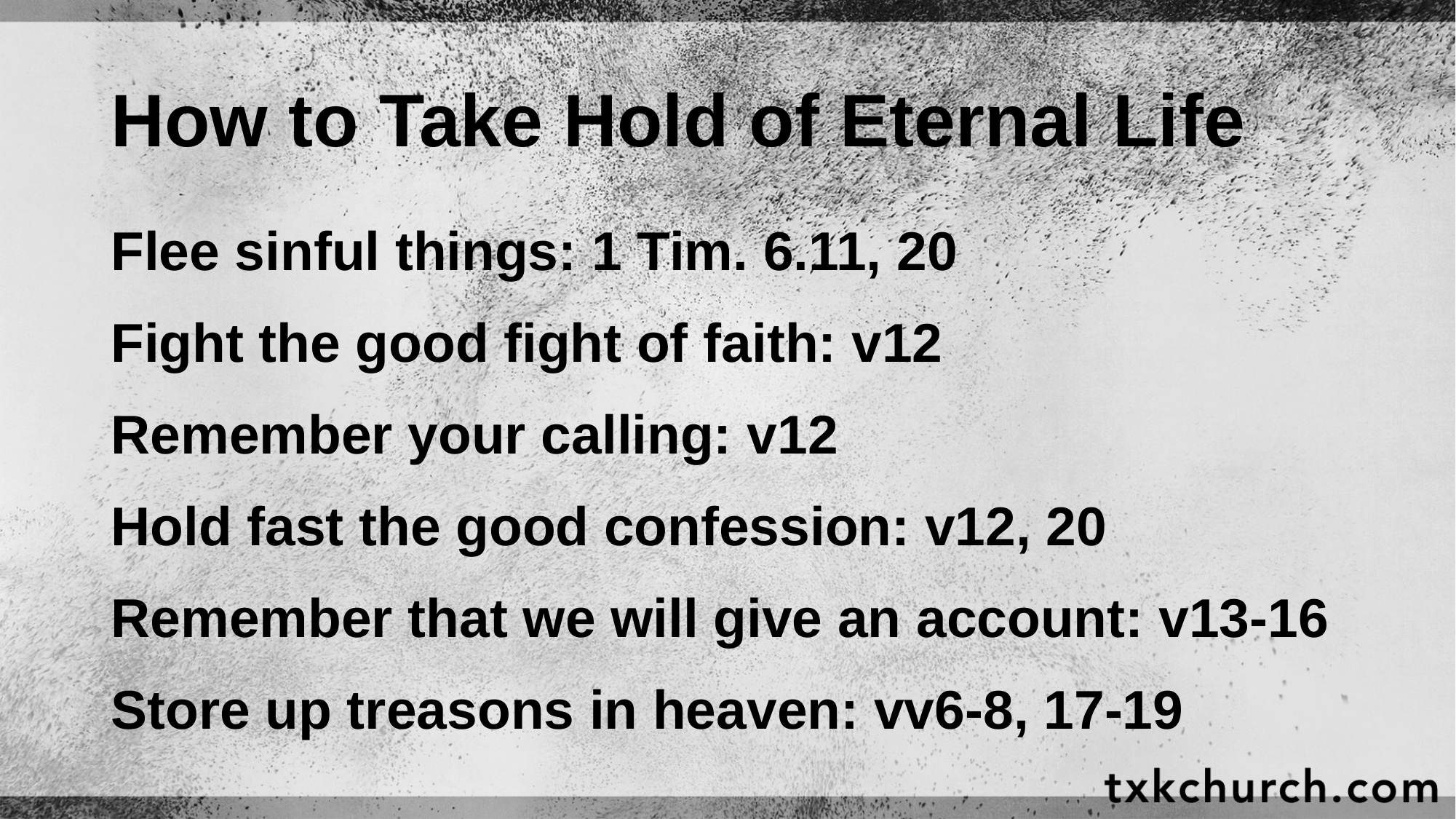

# How to Take Hold of Eternal Life
Flee sinful things: 1 Tim. 6.11, 20

Fight the good fight of faith: v12

Remember your calling: v12

Hold fast the good confession: v12, 20

Remember that we will give an account: v13-16

Store up treasons in heaven: vv6-8, 17-19